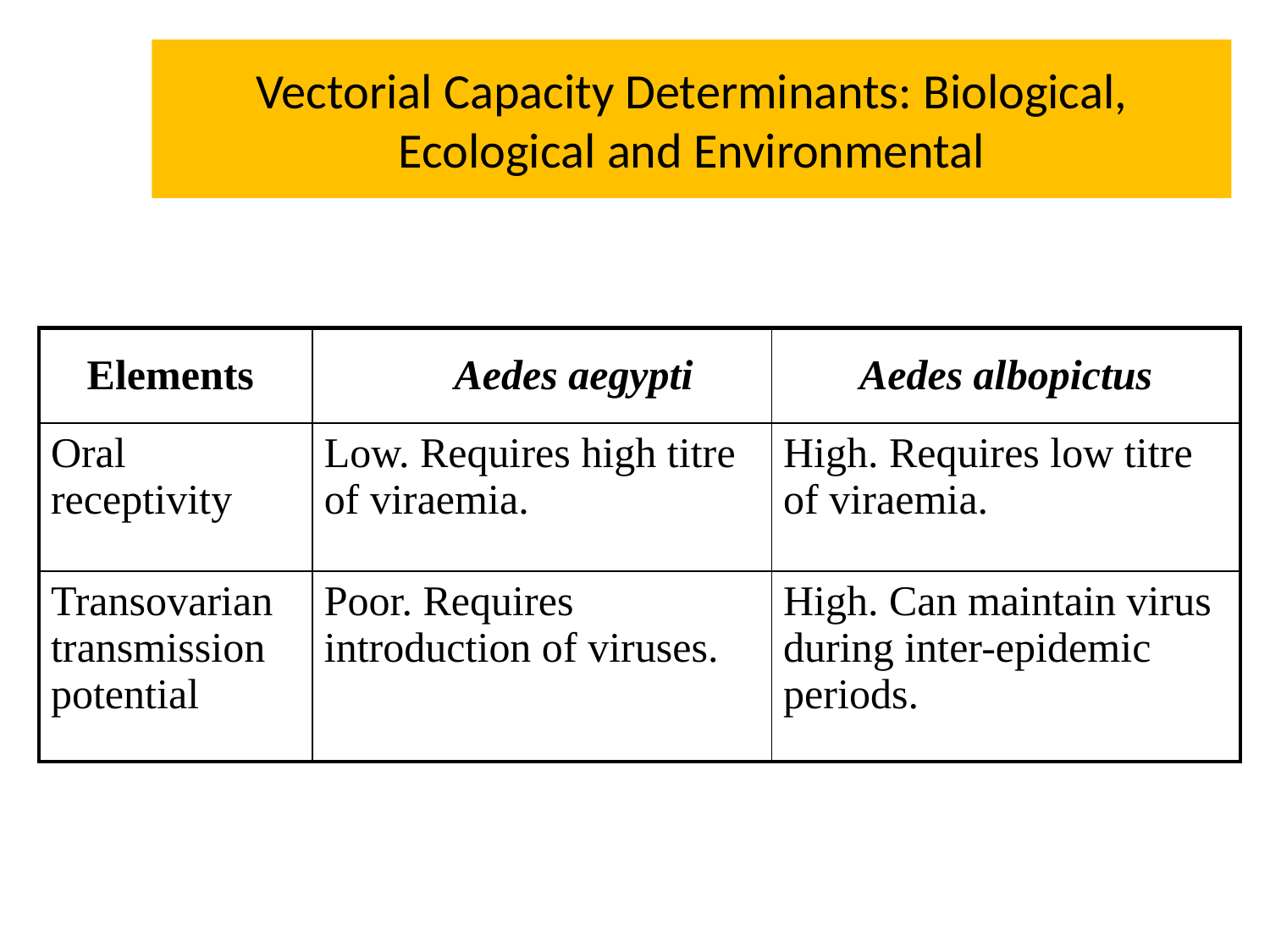

# Vectorial Capacity Determinants: Biological, Ecological and Environmental
| Elements | Aedes aegypti | Aedes albopictus |
| --- | --- | --- |
| Oral receptivity | Low. Requires high titre of viraemia. | High. Requires low titre of viraemia. |
| Transovarian transmission potential | Poor. Requires introduction of viruses. | High. Can maintain virus during inter-epidemic periods. |